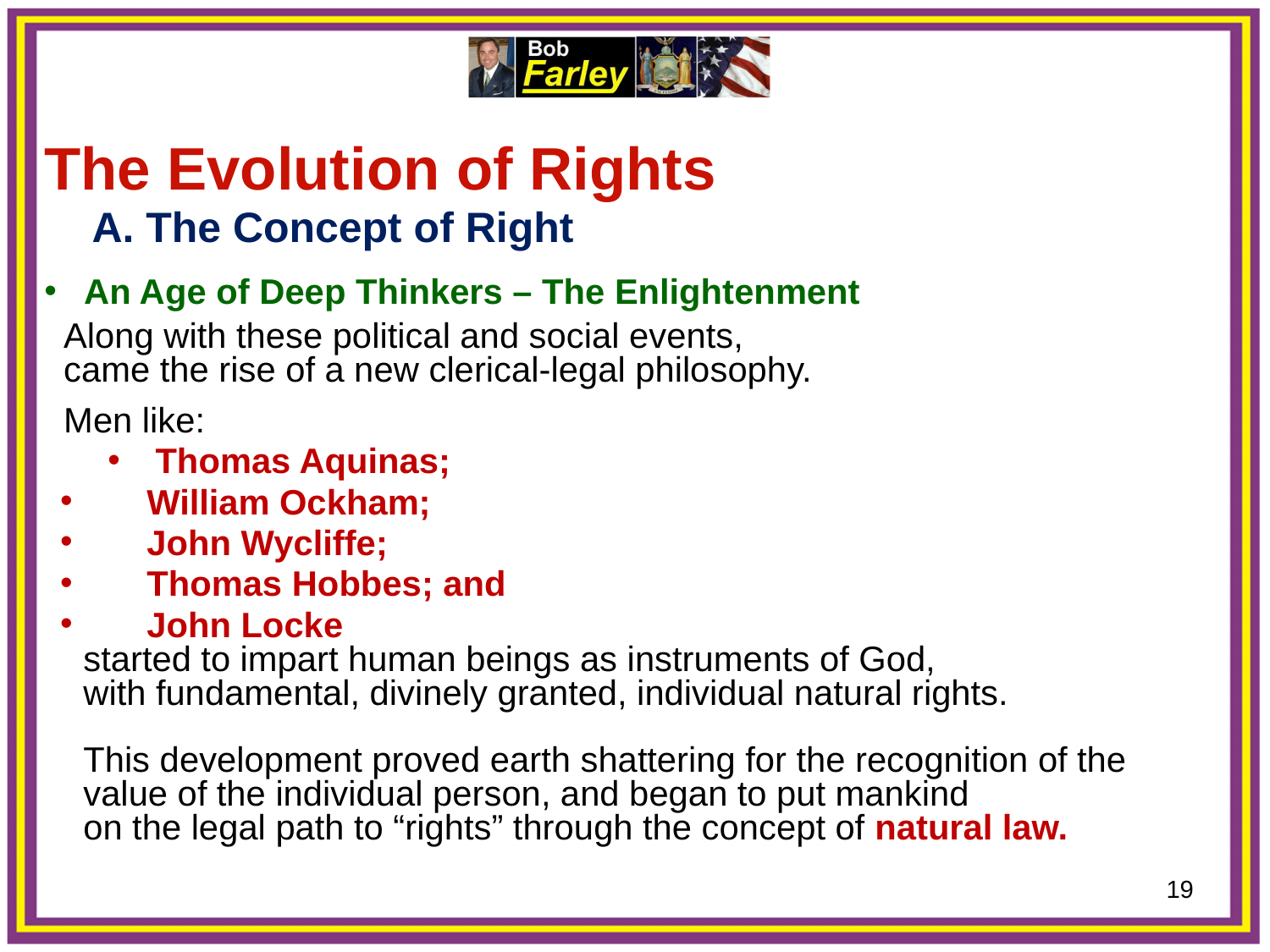

The Evolution of Rights
	A. The Concept of Right

 An Age of Deep Thinkers – The Enlightenment

  Along with these political and social events,
  came the rise of a new clerical-legal philosophy.

  Men like:
Thomas Aquinas;
    William Ockham;
    John Wycliffe;
    Thomas Hobbes; and
    John Locke
    started to impart human beings as instruments of God,
    with fundamental, divinely granted, individual natural rights.

    This development proved earth shattering for the recognition of the
    value of the individual person, and began to put mankind
    on the legal path to “rights” through the concept of natural law.
19